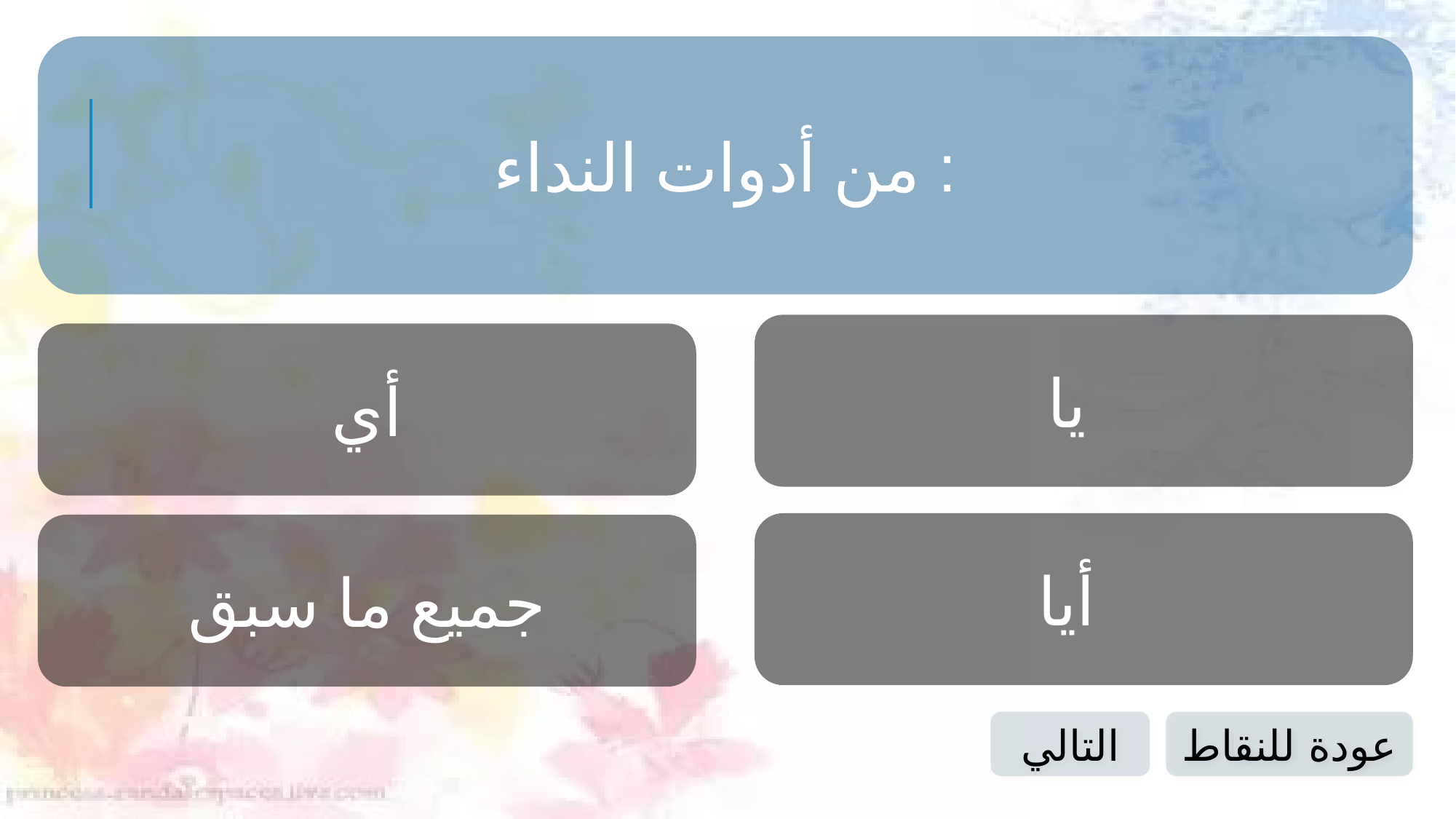

من أدوات النداء :
يا
أي
أيا
جميع ما سبق
التالي
عودة للنقاط